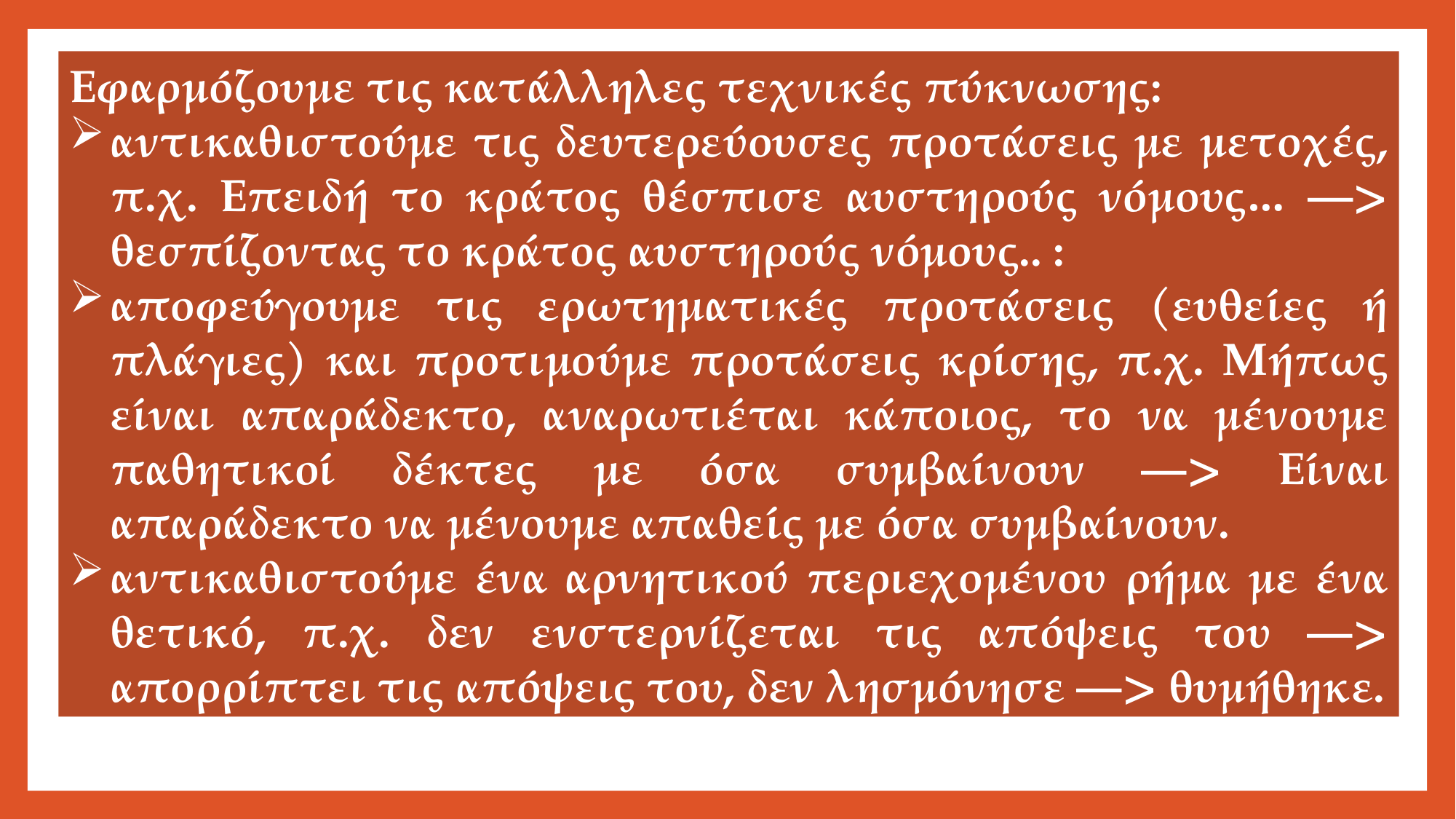

Εφαρμόζουμε τις κατάλληλες τεχνικές πύκνωσης:
αντικαθιστούμε τις δευτερεύουσες προτάσεις με μετοχές, π.χ. Επειδή το κράτος θέσπισε αυστηρούς νόμους… —> θεσπίζοντας το κράτος αυστηρούς νόμους.. :
αποφεύγουμε τις ερωτηματικές προτάσεις (ευθείες ή πλάγιες) και προτιμούμε προτάσεις κρίσης, π.χ. Μήπως είναι απαράδεκτο, αναρωτιέται κάποιος, το να μένουμε παθητικοί δέκτες με όσα συμβαίνουν —> Είναι απαράδεκτο να μένουμε απαθείς με όσα συμβαίνουν.
αντικαθιστούμε ένα αρνητικού περιεχομένου ρήμα με ένα θετικό, π.χ. δεν ενστερνίζεται τις απόψεις του —> απορρίπτει τις απόψεις του, δεν λησμόνησε —> θυμήθηκε.